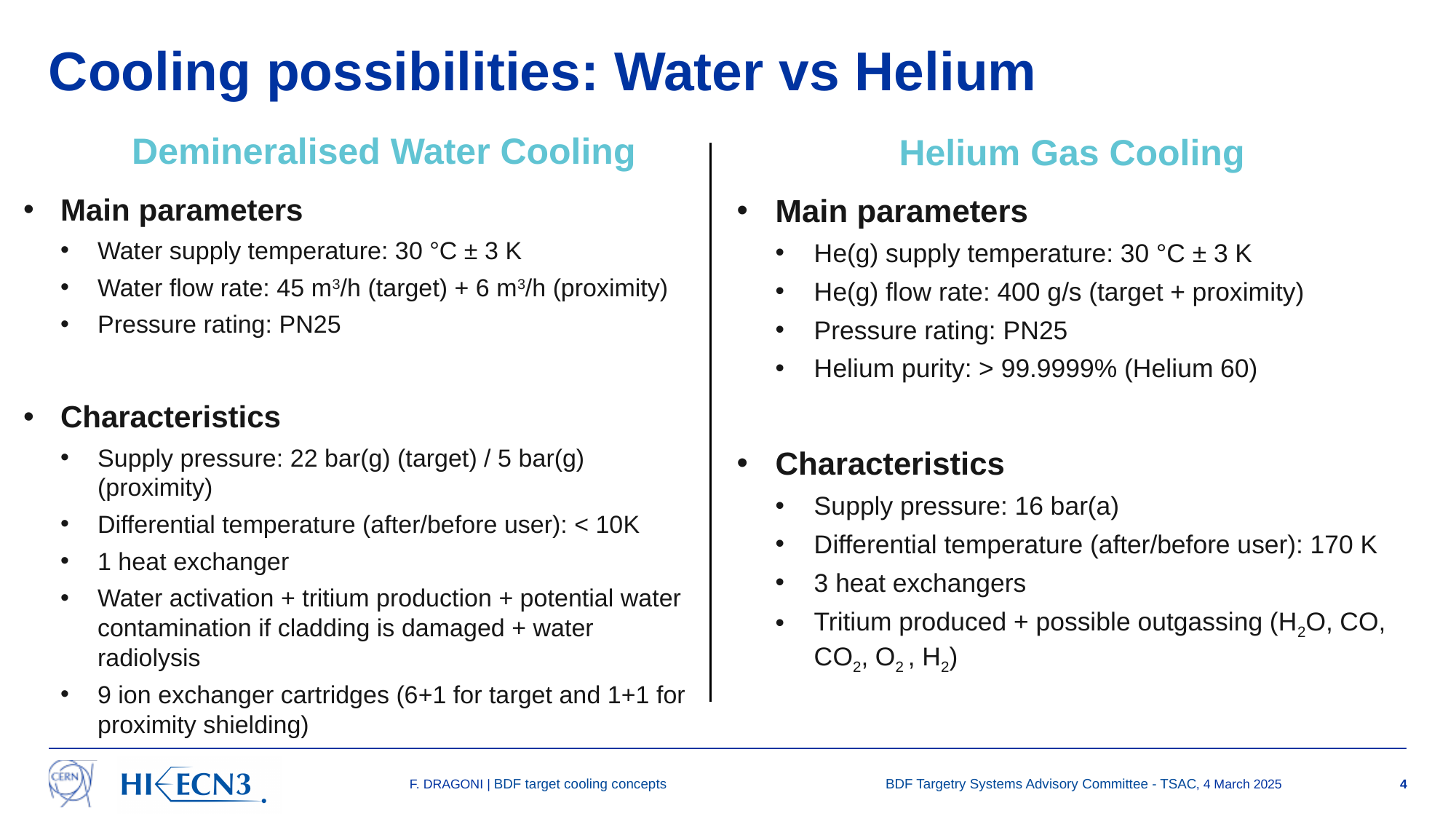

# Cooling possibilities: Water vs Helium
Demineralised Water Cooling
Helium Gas Cooling
Main parameters
Water supply temperature: 30 °C ± 3 K
Water flow rate: 45 m3/h (target) + 6 m3/h (proximity)
Pressure rating: PN25

Characteristics
Supply pressure: 22 bar(g) (target) / 5 bar(g) (proximity)
Differential temperature (after/before user): < 10K
1 heat exchanger
Water activation + tritium production + potential water contamination if cladding is damaged + water radiolysis
9 ion exchanger cartridges (6+1 for target and 1+1 for proximity shielding)

Main parameters
He(g) supply temperature: 30 °C ± 3 K
He(g) flow rate: 400 g/s (target + proximity)
Pressure rating: PN25
Helium purity: > 99.9999% (Helium 60)

Characteristics
Supply pressure: 16 bar(a)
Differential temperature (after/before user): 170 K
3 heat exchangers
Tritium produced + possible outgassing (H2O, CO, CO2, O2 , H2)

F. DRAGONI | BDF target cooling concepts
BDF Targetry Systems Advisory Committee - TSAC, 4 March 2025
4